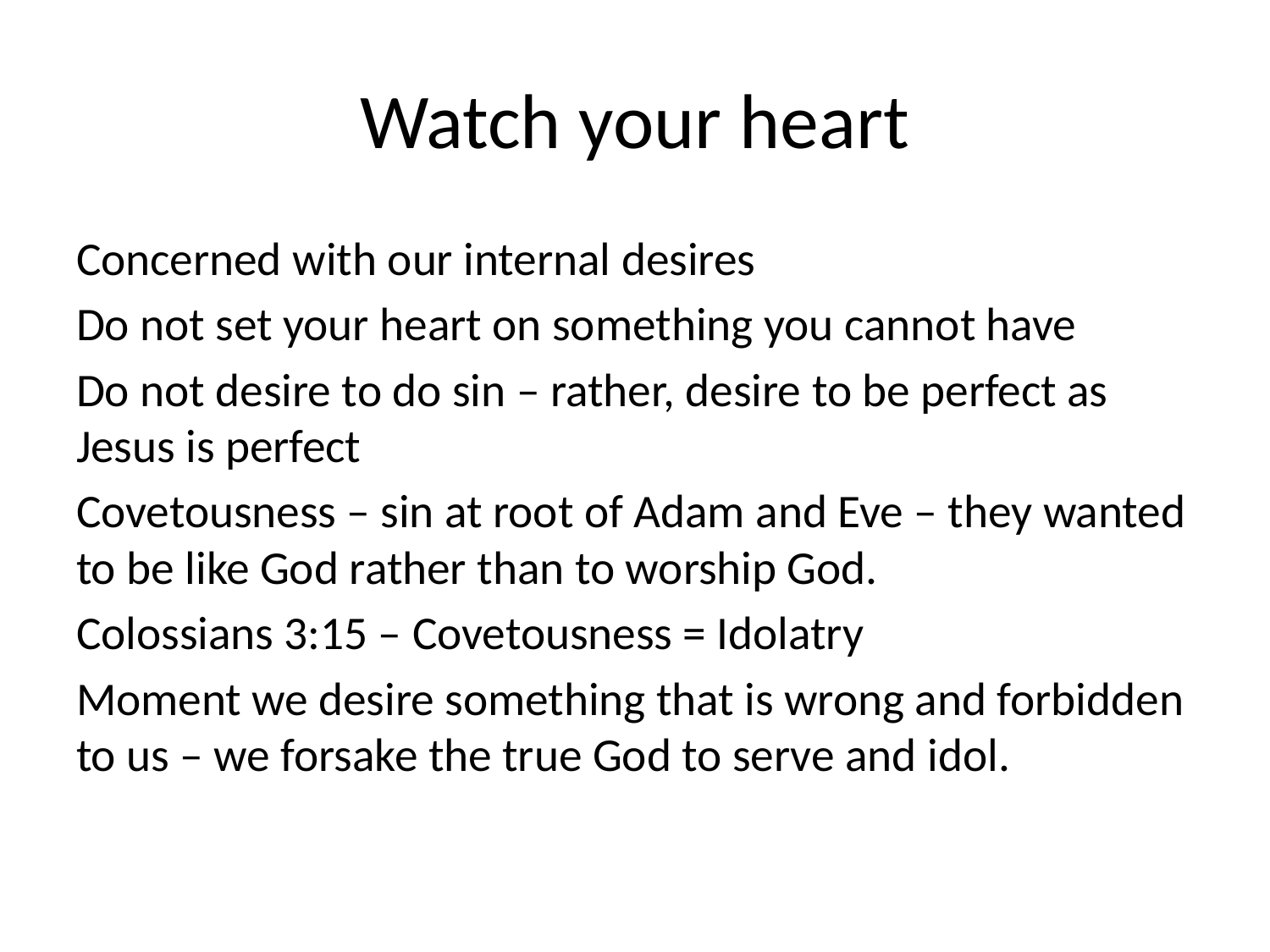

# Watch your heart
Concerned with our internal desires
Do not set your heart on something you cannot have
Do not desire to do sin – rather, desire to be perfect as Jesus is perfect
Covetousness – sin at root of Adam and Eve – they wanted to be like God rather than to worship God.
Colossians 3:15 – Covetousness = Idolatry
Moment we desire something that is wrong and forbidden to us – we forsake the true God to serve and idol.